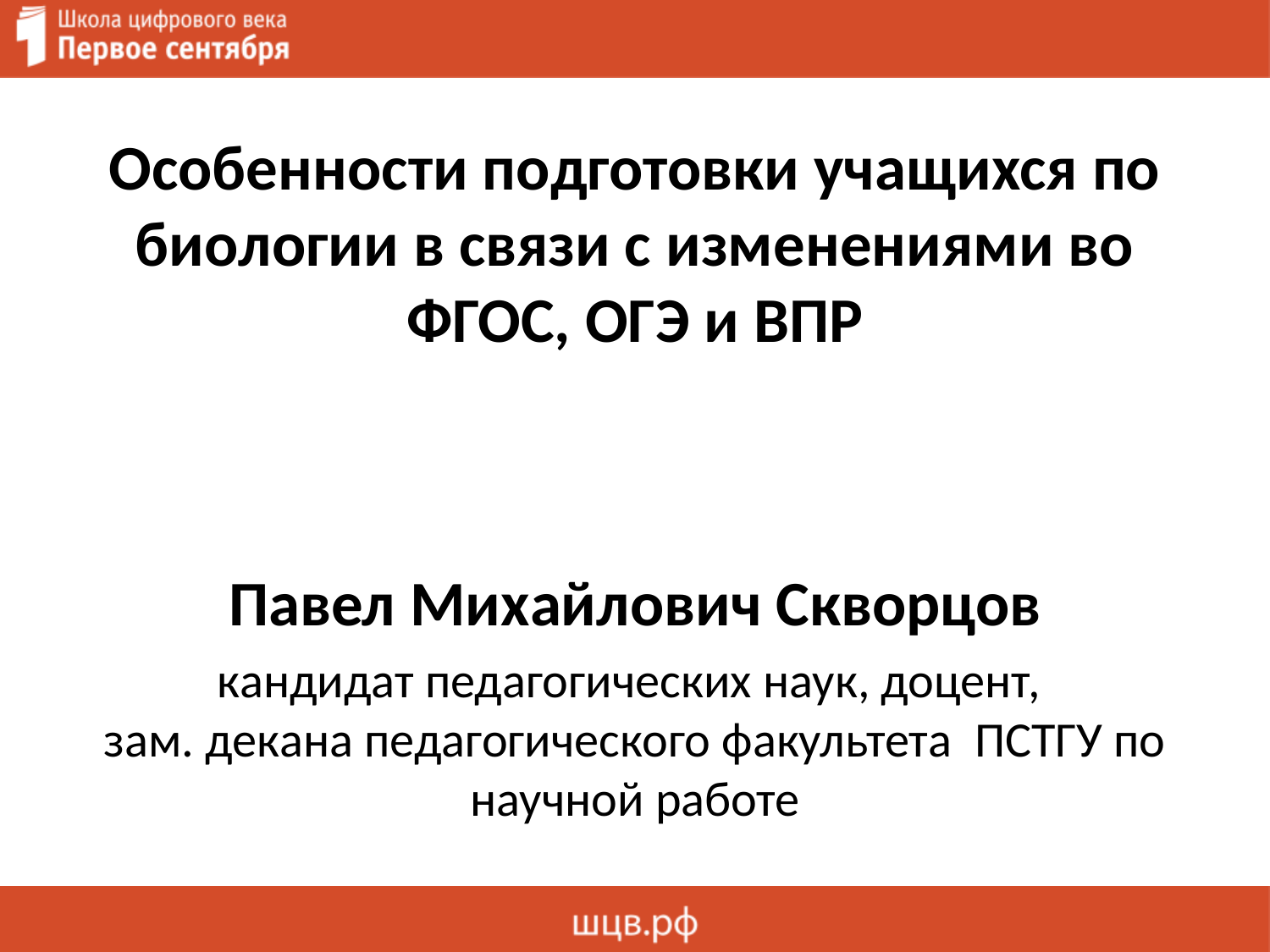

# Особенности подготовки учащихся по биологии в связи с изменениями во ФГОС, ОГЭ и ВПР
Павел Михайлович Скворцов
кандидат педагогических наук, доцент,
зам. декана педагогического факультета  ПСТГУ по научной работе